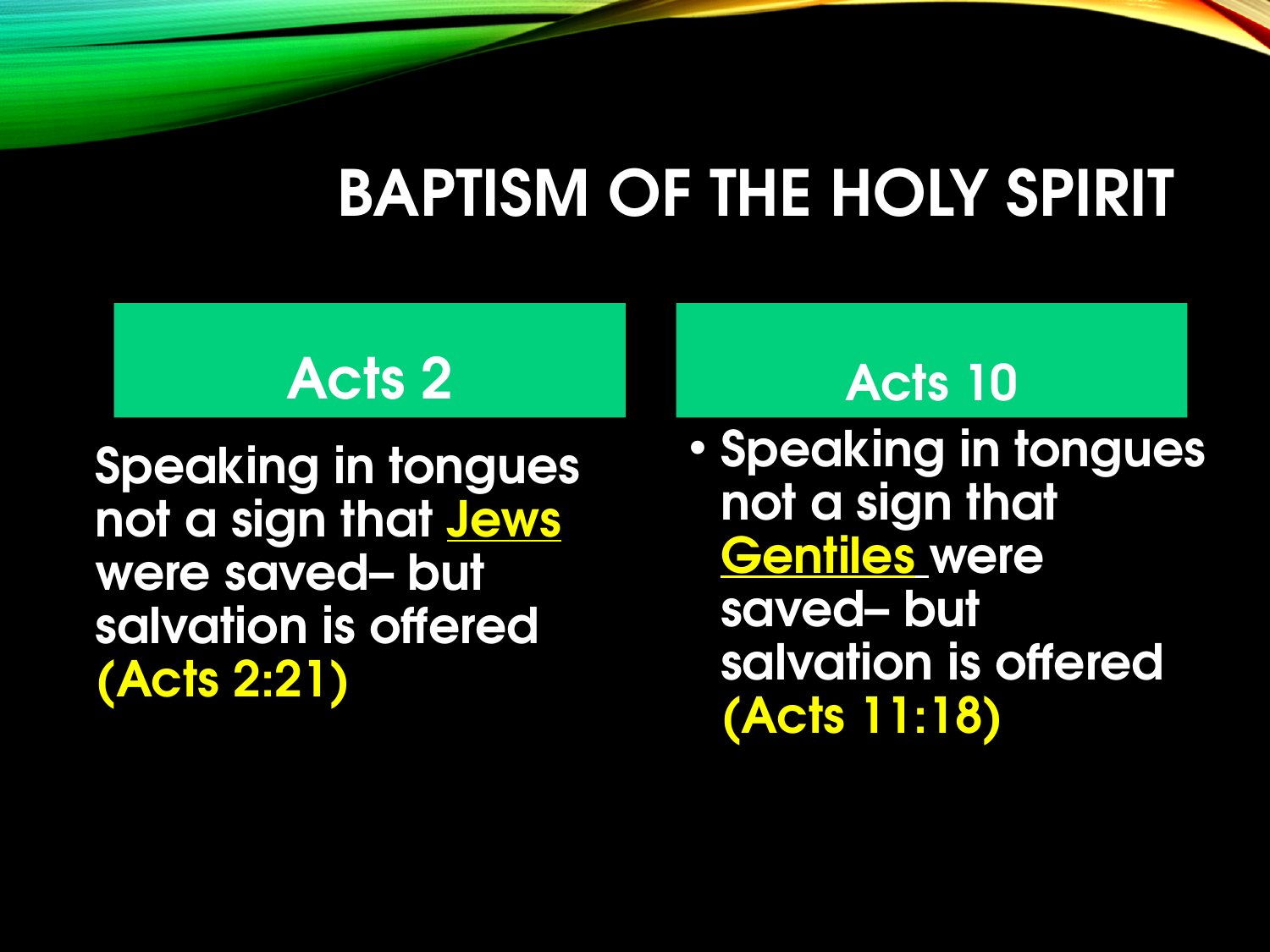

# Baptism of the holy spirit
Acts 2
Acts 10
Speaking in tongues not a sign that Gentiles were saved– but salvation is offered (Acts 11:18)

Speaking in tongues not a sign that Jews were saved– but salvation is offered  (Acts 2:21)